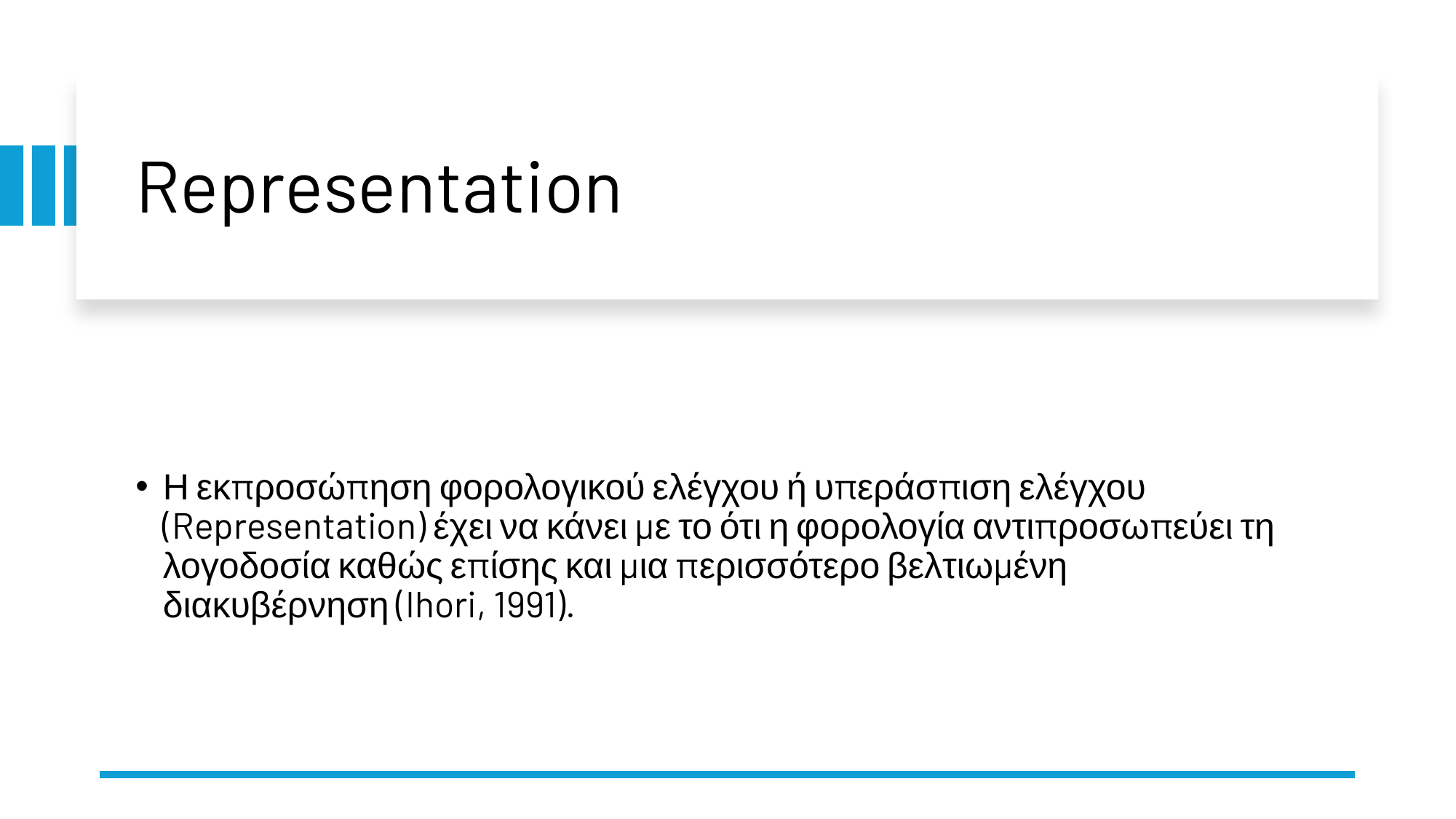

# Representation

Η εκπροσώπηση φορολογικού ελέγχου ή υπεράσπιση ελέγχου (Representation) έχει να κάνει με το ότι η φορολογία αντιπροσωπεύει τη λογοδοσία καθώς επίσης και μια περισσότερο βελτιωμένη διακυβέρνηση (Ihori, 1991).